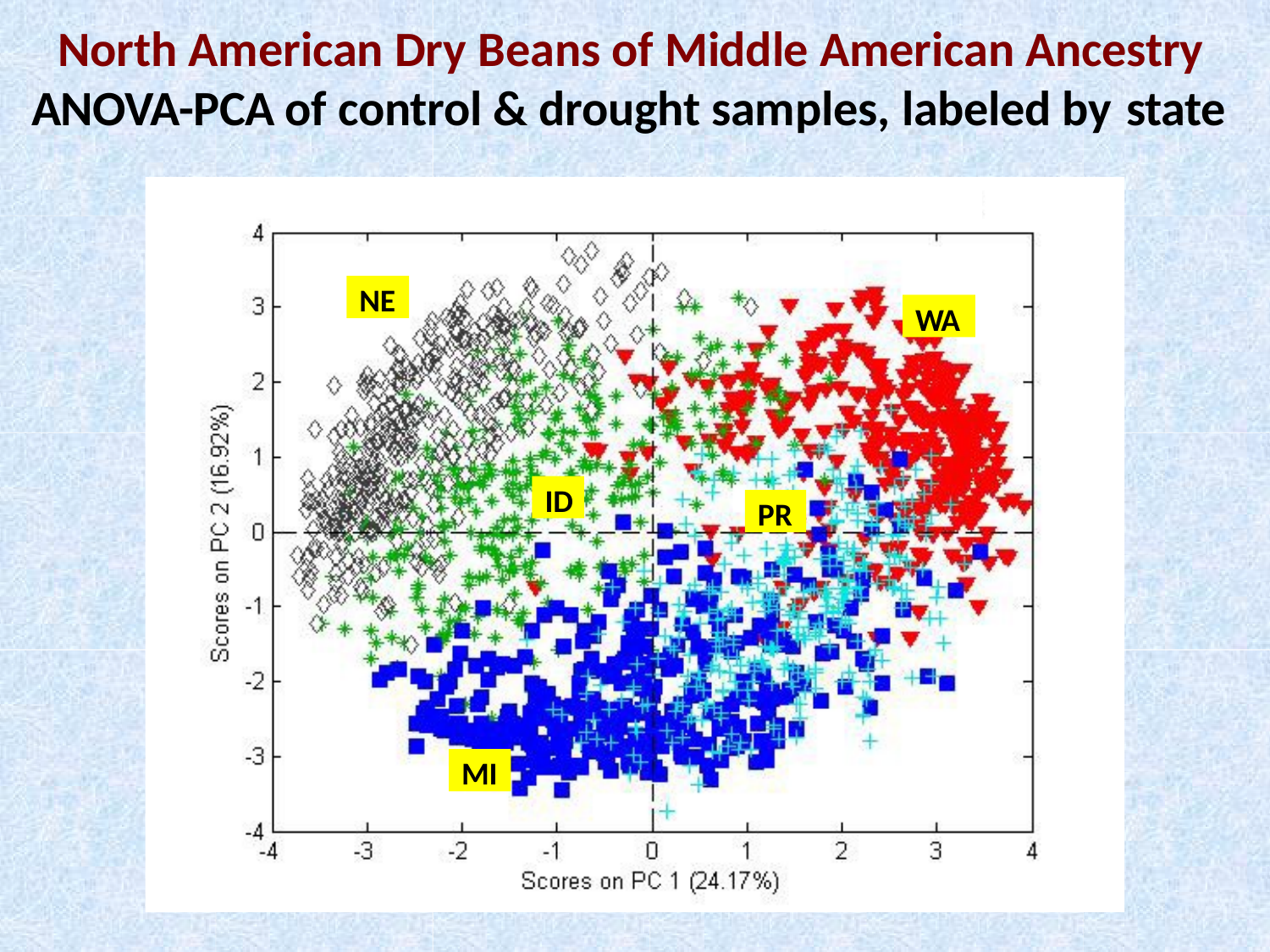

# North American Dry Beans of Middle American Ancestry  ANOVA-PCA of control & drought samples, labeled by state

NE
WA
ID
PR
MI